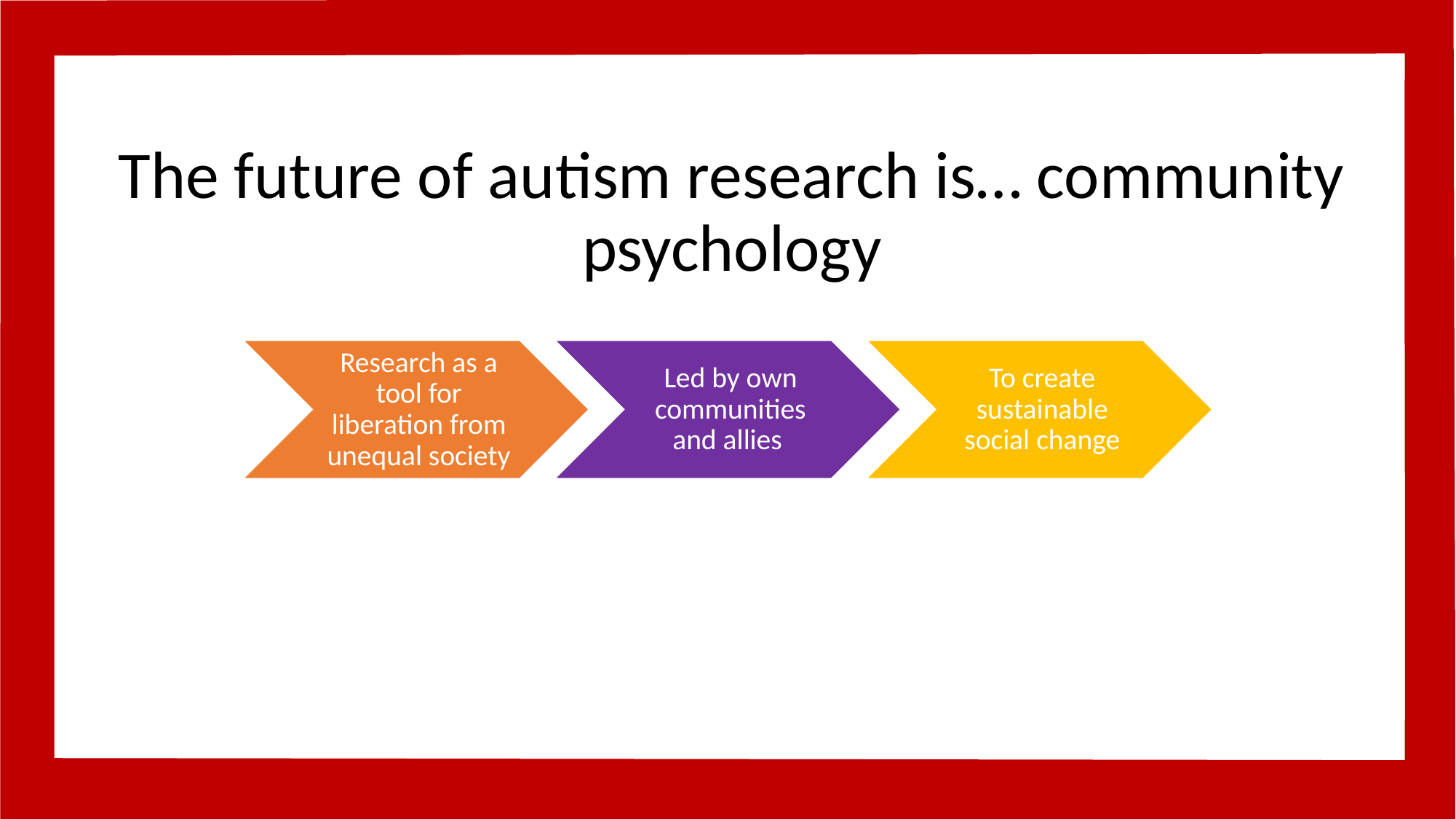

Research as a tool for liberation from unequal society
Led by own communities and allies
To create sustainable social change
# The future of autism research is… community psychology